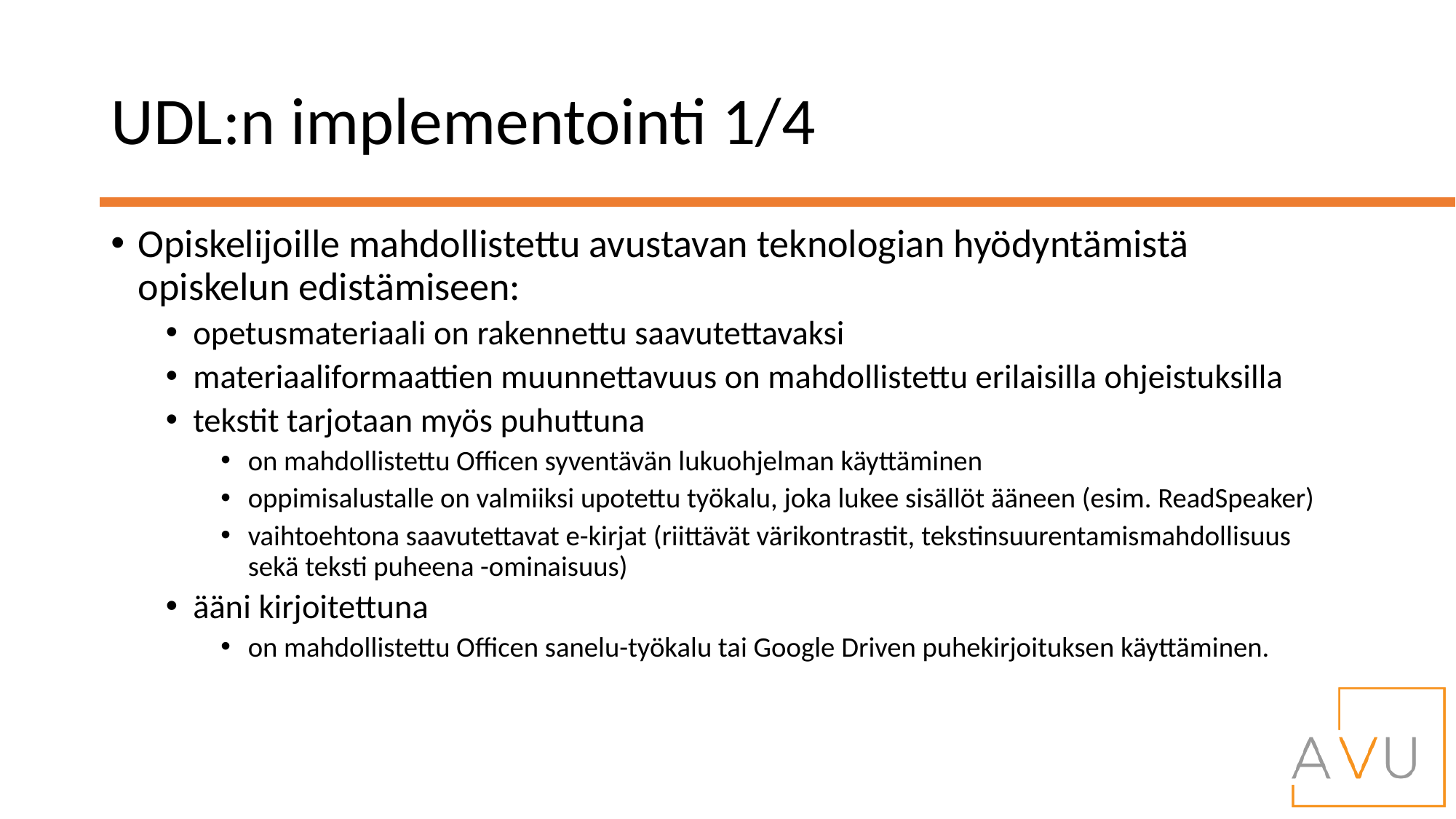

# UDL:n implementointi 1/4
Opiskelijoille mahdollistettu avustavan teknologian hyödyntämistä opiskelun edistämiseen:
opetusmateriaali on rakennettu saavutettavaksi
materiaaliformaattien muunnettavuus on mahdollistettu erilaisilla ohjeistuksilla
tekstit tarjotaan myös puhuttuna
on mahdollistettu Officen syventävän lukuohjelman käyttäminen
oppimisalustalle on valmiiksi upotettu työkalu, joka lukee sisällöt ääneen (esim. ReadSpeaker)
vaihtoehtona saavutettavat e-kirjat (riittävät värikontrastit, tekstinsuurentamismahdollisuus sekä teksti puheena -ominaisuus)
ääni kirjoitettuna
on mahdollistettu Officen sanelu-työkalu tai Google Driven puhekirjoituksen käyttäminen.